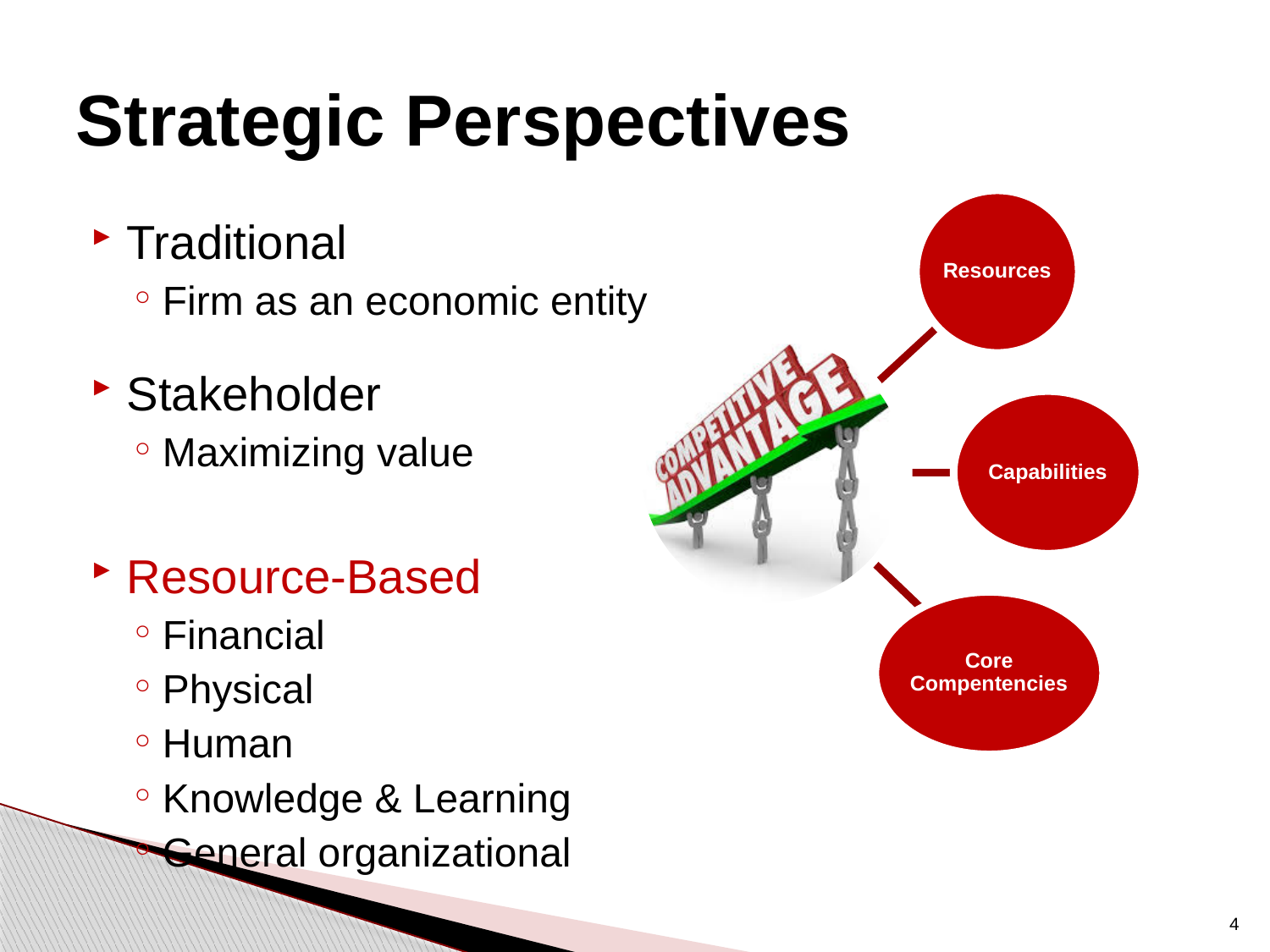

# Strategic Perspectives
Resources

Capabilities

Core Compentencies

Traditional
Firm as an economic entity

Stakeholder
Maximizing value

Resource-Based
Financial
Physical
Human
Knowledge & Learning
General organizational

4